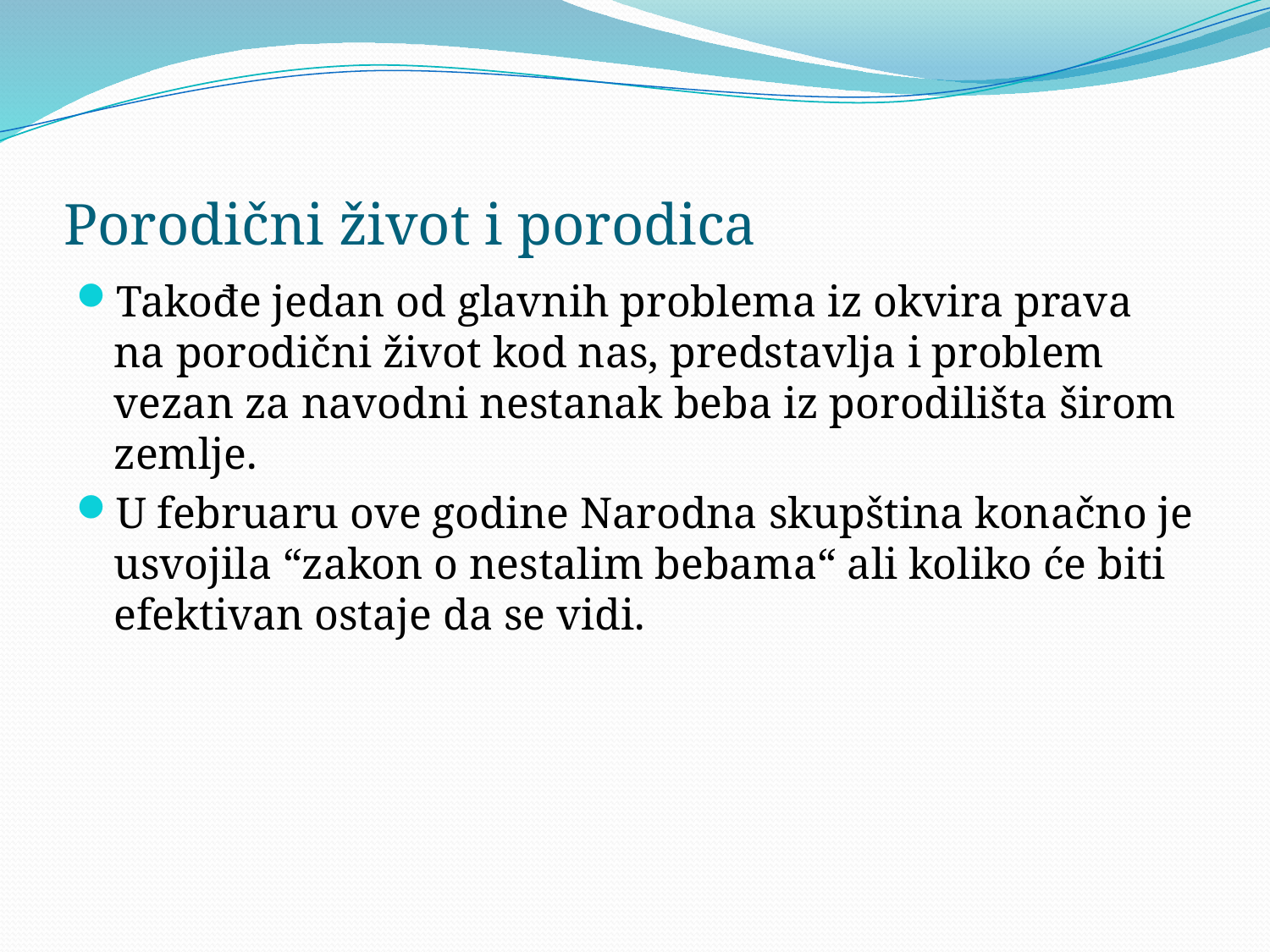

# Porodični život i porodica
Takođe jedan od glavnih problema iz okvira prava na porodični život kod nas, predstavlja i problem vezan za navodni nestanak beba iz porodilišta širom zemlje.
U februaru ove godine Narodna skupština konačno je usvojila “zakon o nestalim bebama“ ali koliko će biti efektivan ostaje da se vidi.